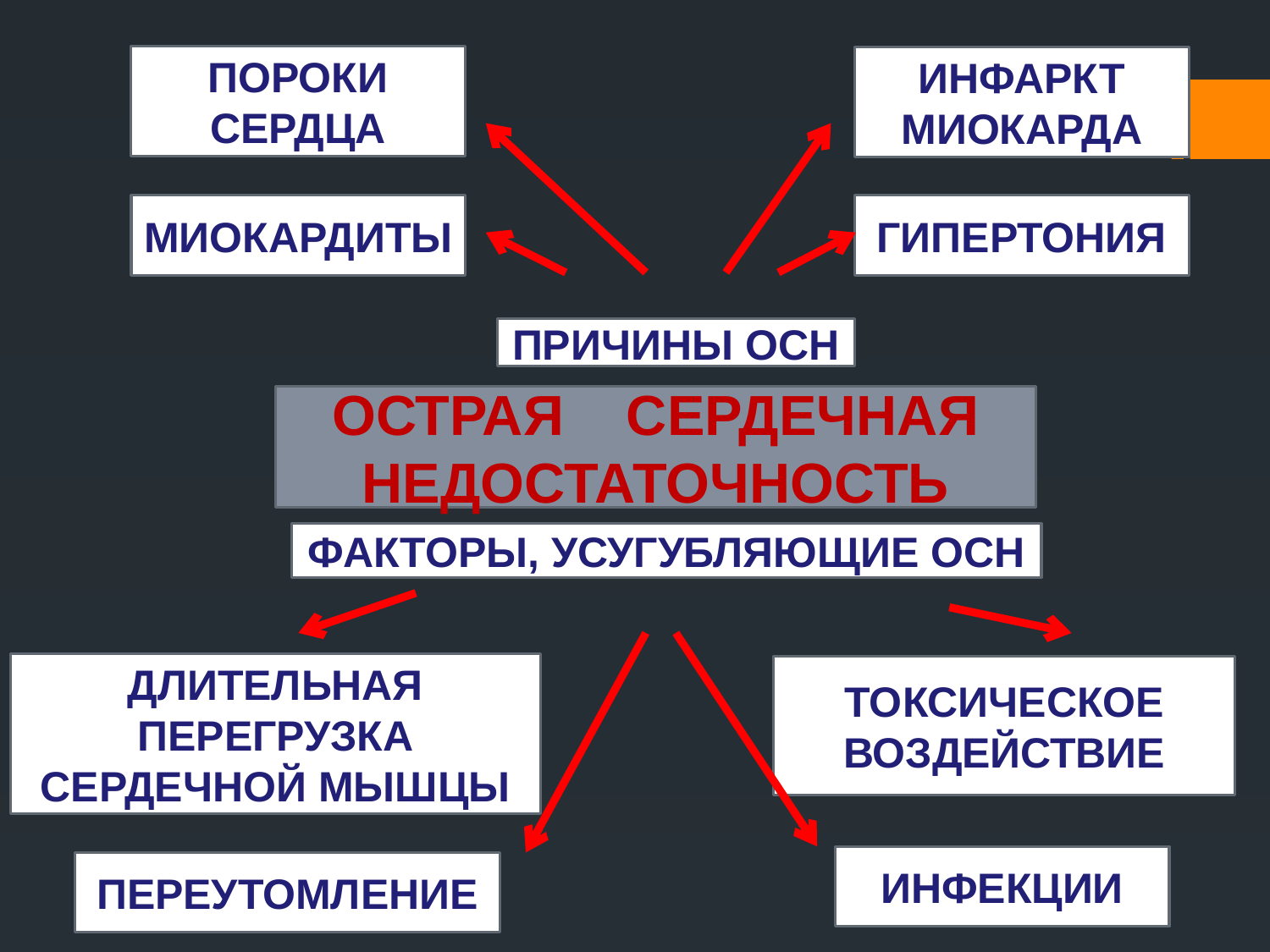

ПОРОКИ СЕРДЦА
ИНФАРКТ МИОКАРДА

МИОКАРДИТЫ
ГИПЕРТОНИЯ
ПРИЧИНЫ ОСН
ОСТРАЯ    СЕРДЕЧНАЯ НЕДОСТАТОЧНОСТЬ
ФАКТОРЫ, УСУГУБЛЯЮЩИЕ ОСН
ДЛИТЕЛЬНАЯ ПЕРЕГРУЗКА СЕРДЕЧНОЙ МЫШЦЫ
ТОКСИЧЕСКОЕ ВОЗДЕЙСТВИЕ
ИНФЕКЦИИ
ПЕРЕУТОМЛЕНИЕ